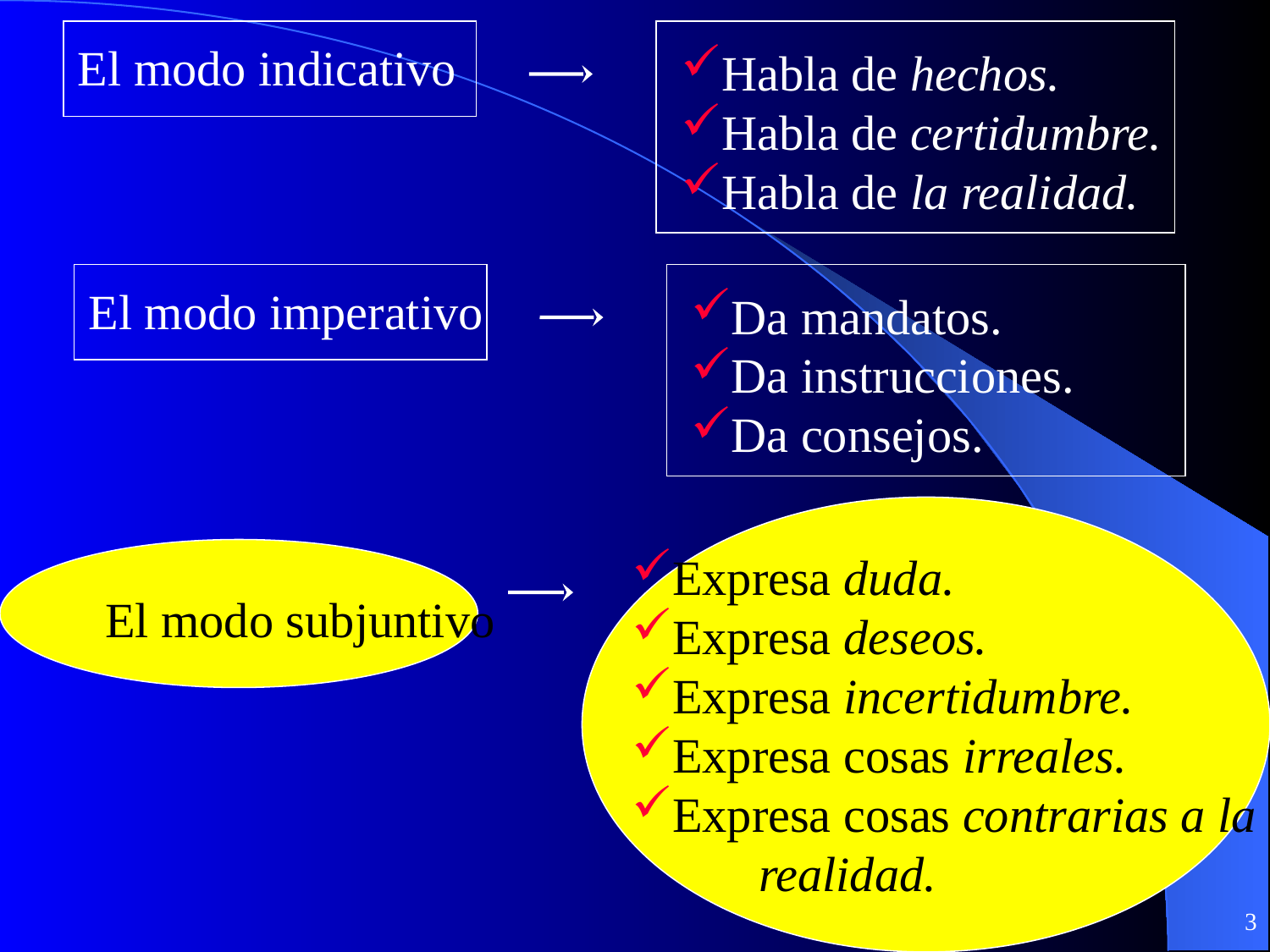

El modo indicativo
Habla de hechos.
Habla de certidumbre.
Habla de la realidad.

El modo imperativo
Da mandatos.
Da instrucciones.
Da consejos.

Expresa duda.
Expresa deseos.
Expresa incertidumbre.
Expresa cosas irreales.
Expresa cosas contrarias a la
	realidad.
El modo subjuntivo

3